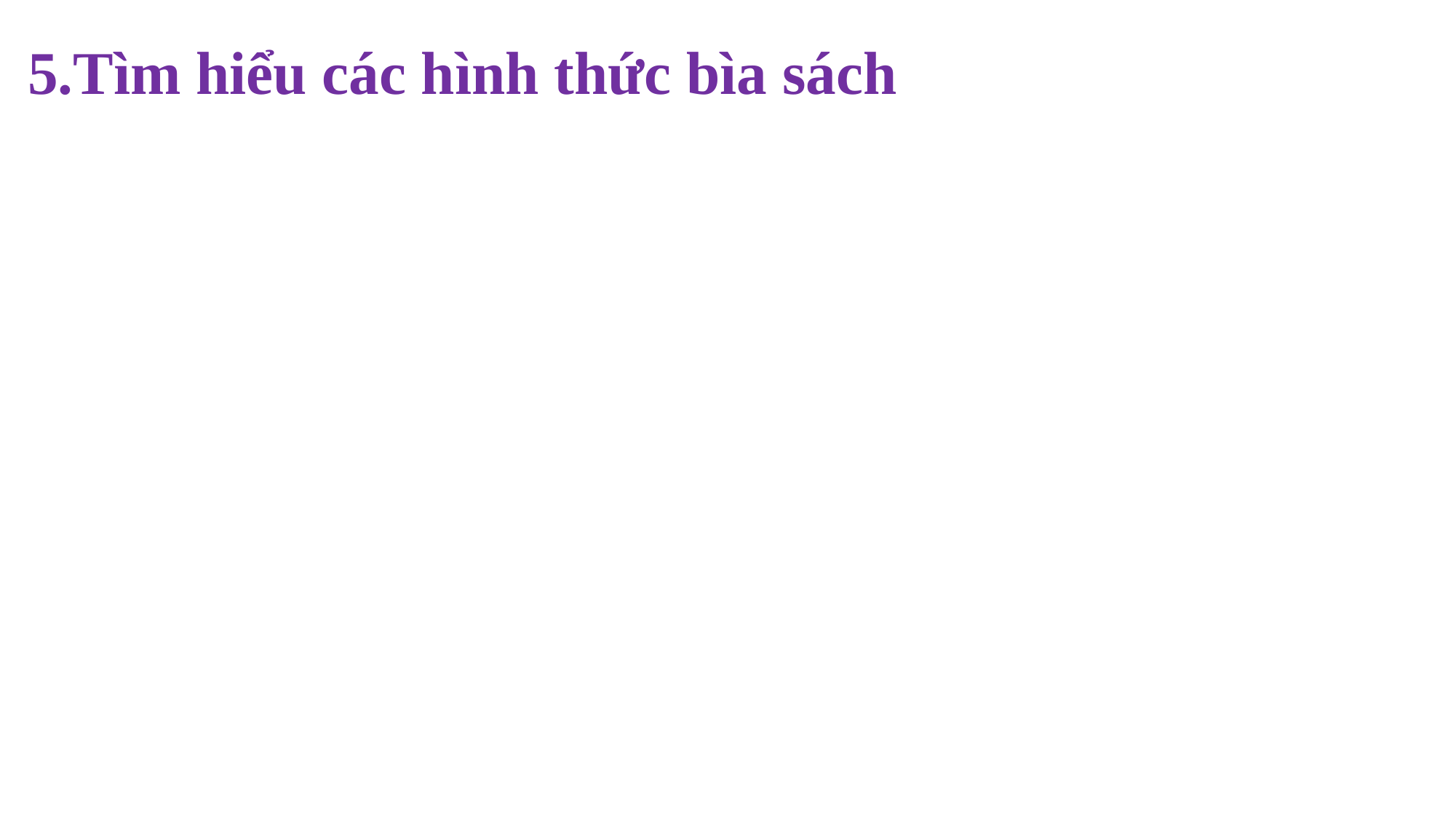

5.Tìm hiểu các hình thức bìa sách